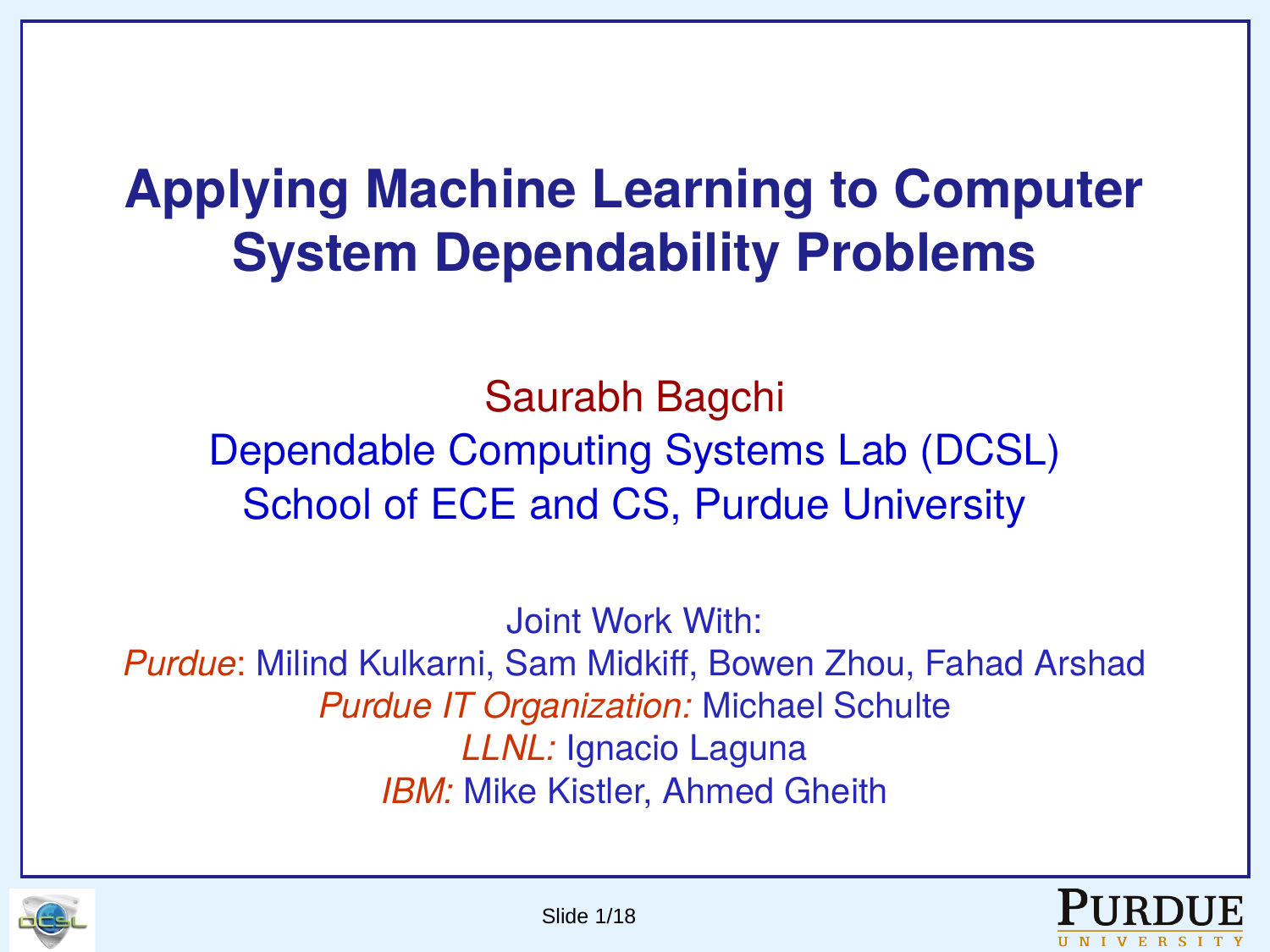

# Applying Machine Learning to Computer System Dependability Problems
Saurabh Bagchi
Dependable Computing Systems Lab (DCSL)
School of ECE and CS, Purdue University

Joint Work With:
Purdue: Milind Kulkarni, Sam Midkiff, Bowen Zhou, Fahad Arshad
Purdue IT Organization: Michael Schulte
LLNL: Ignacio Laguna
IBM: Mike Kistler, Ahmed Gheith